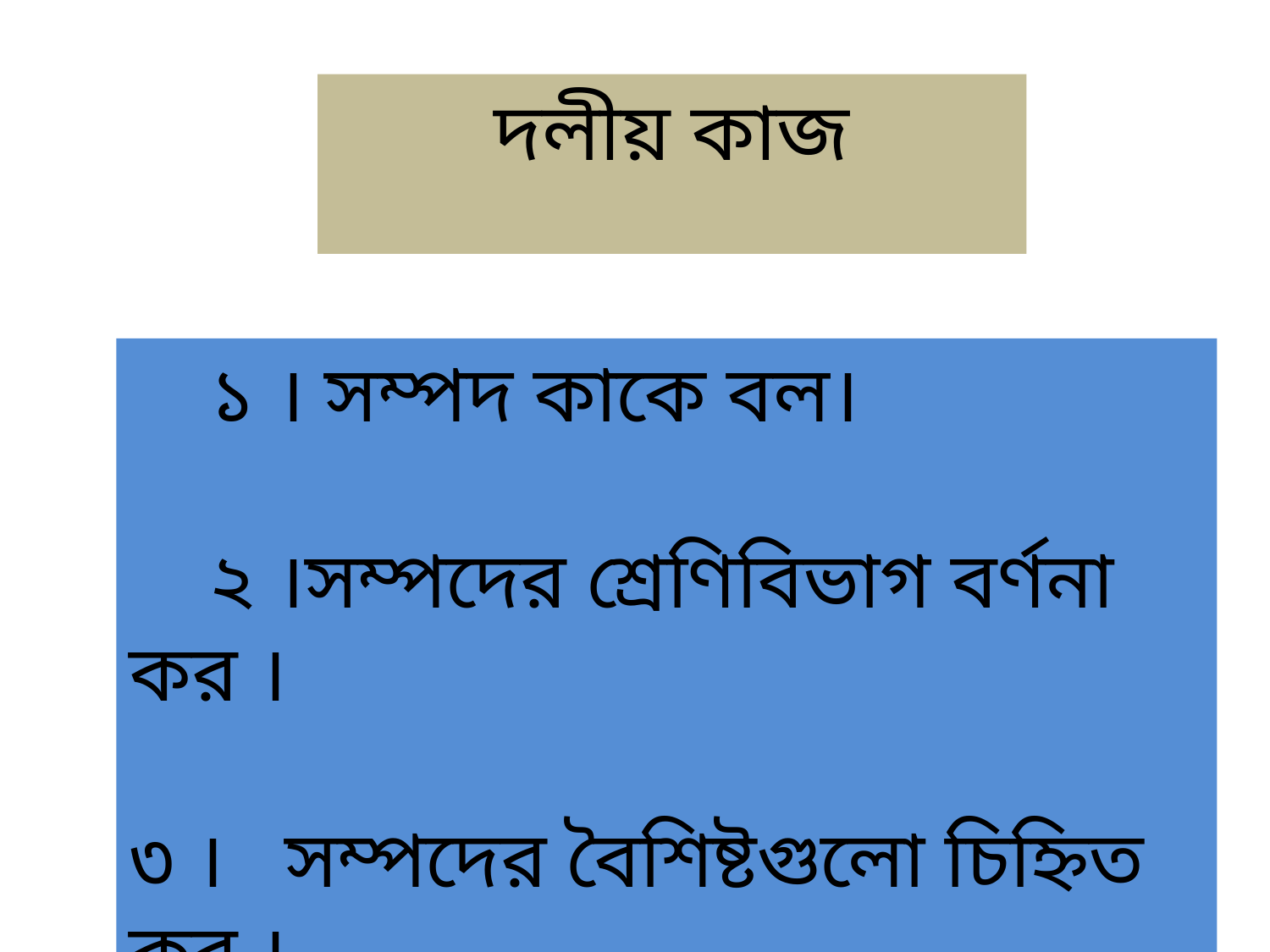

# দলীয় কাজ
    ১ । সম্পদ কাকে বল।

    ২ ।সম্পদের শ্রেণিবিভাগ বর্ণনা কর ।

৩ ।   সম্পদের বৈশিষ্টগুলো চিহ্নিত কর ।